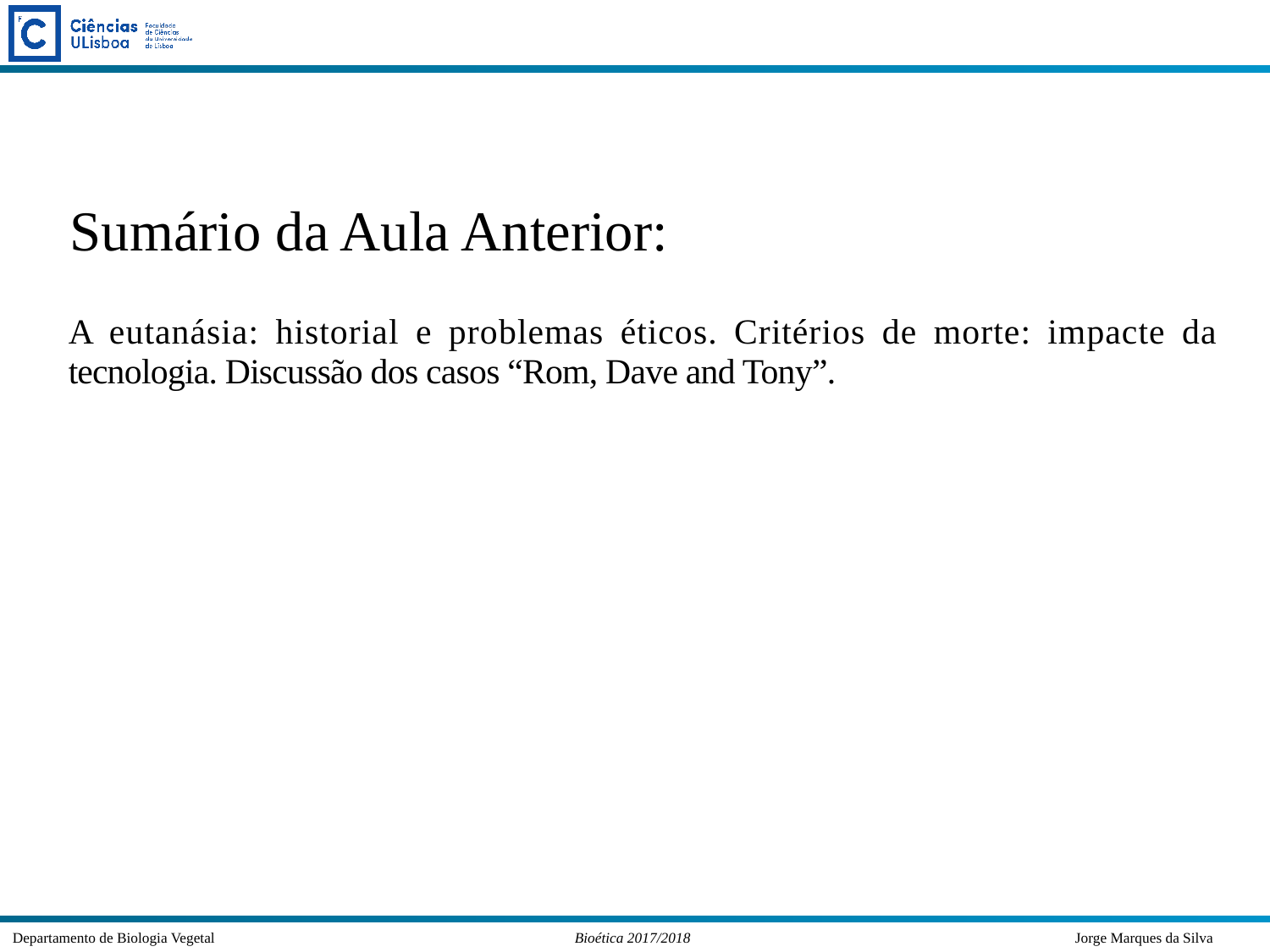

Sumário da Aula Anterior:
A eutanásia: historial e problemas éticos. Critérios de morte: impacte da tecnologia. Discussão dos casos “Rom, Dave and Tony”.